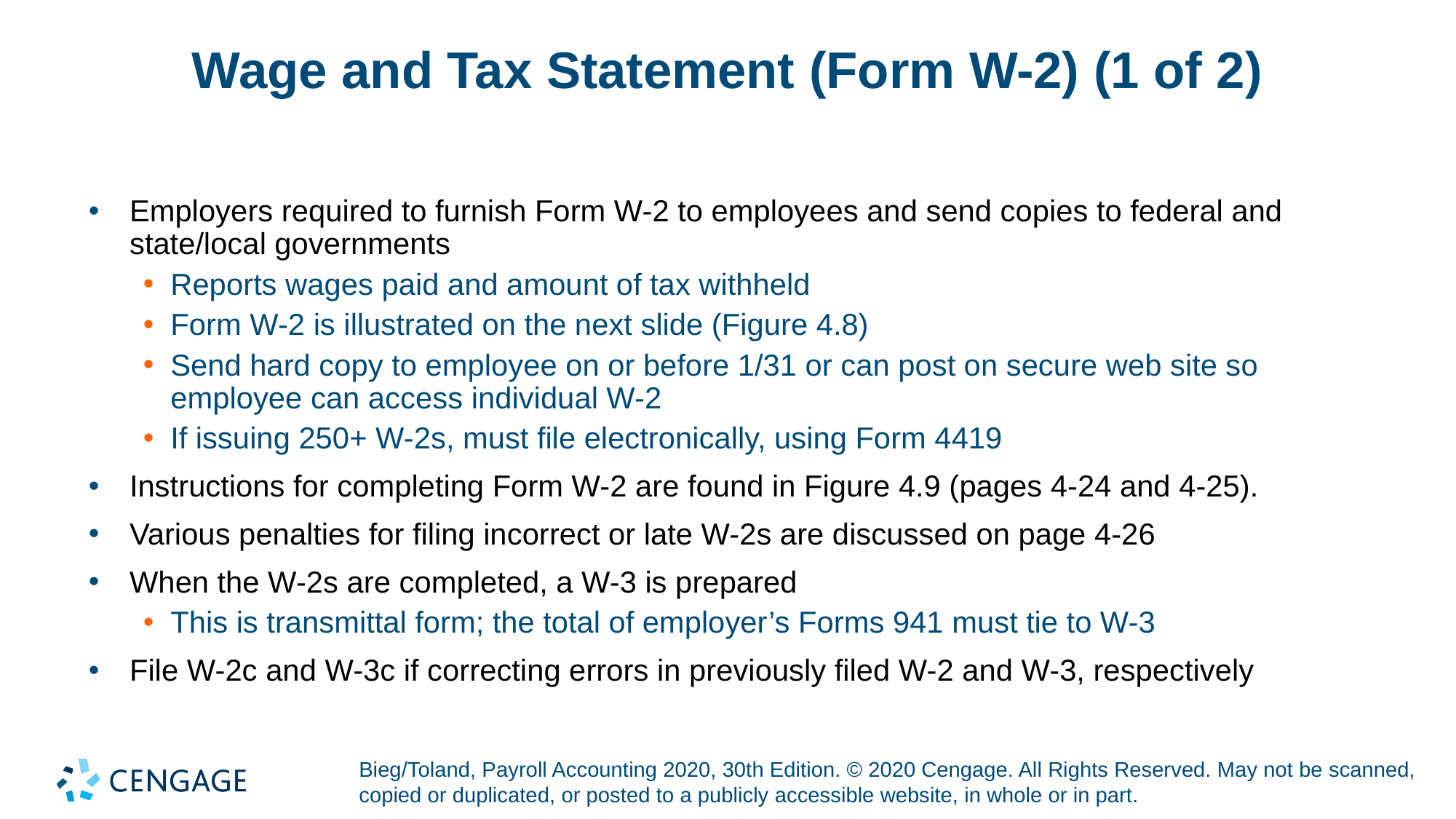

# Wage and Tax Statement (Form W-2) (1 of 2)
Employers required to furnish Form W-2 to employees and send copies to federal and state/local governments
Reports wages paid and amount of tax withheld
Form W-2 is illustrated on the next slide (Figure 4.8)
Send hard copy to employee on or before 1/31 or can post on secure web site so employee can access individual W-2
If issuing 250+ W-2s, must file electronically, using Form 4419
Instructions for completing Form W-2 are found in Figure 4.9 (pages 4-24 and 4-25).
Various penalties for filing incorrect or late W-2s are discussed on page 4-26
When the W-2s are completed, a W-3 is prepared
This is transmittal form; the total of employer’s Forms 941 must tie to W-3
File W-2c and W-3c if correcting errors in previously filed W-2 and W-3, respectively